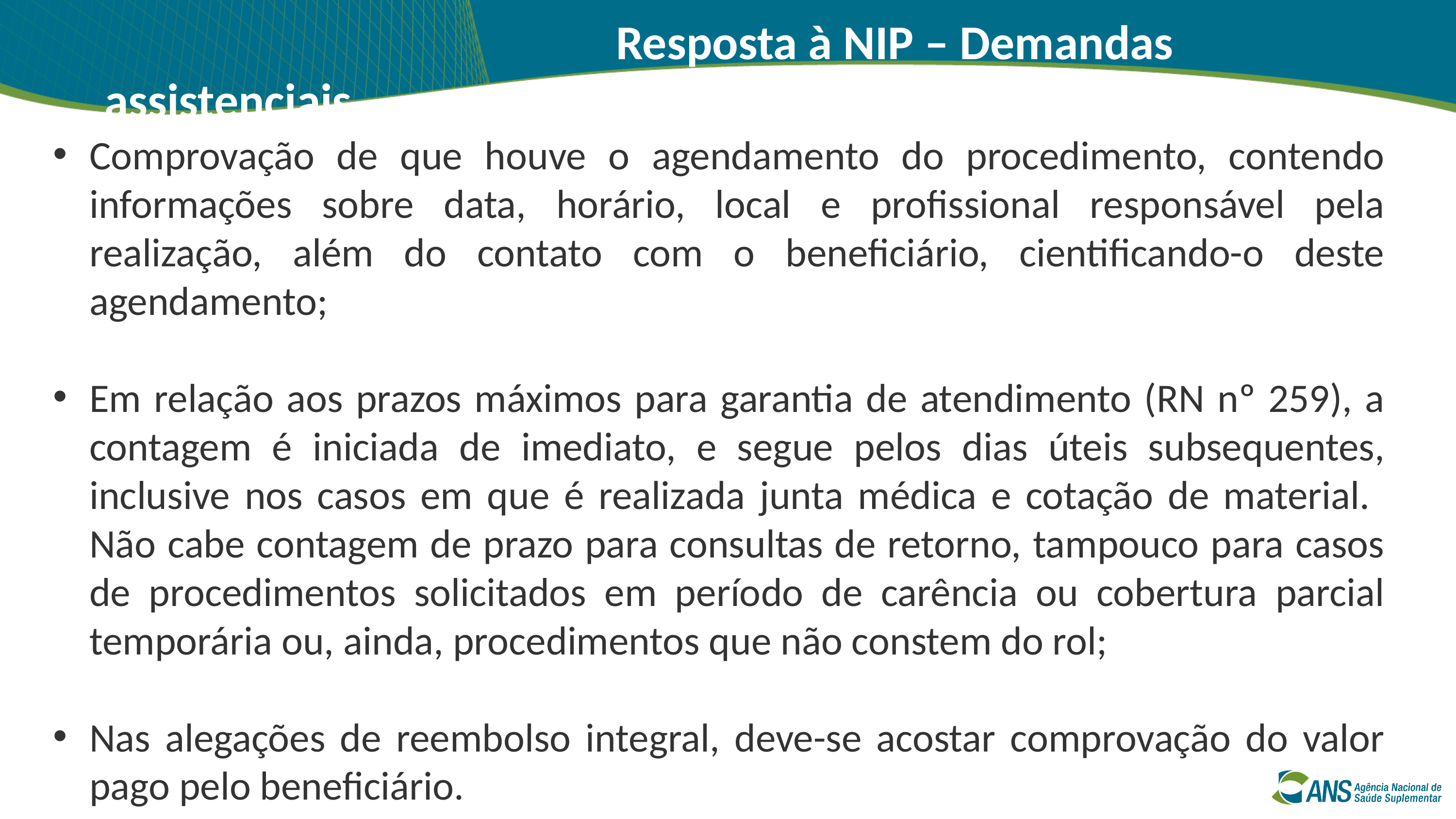

Resposta à NIP – Demandas assistenciais

Comprovação de que houve o agendamento do procedimento, contendo informações sobre data, horário, local e profissional responsável pela realização, além do contato com o beneficiário, cientificando-o deste agendamento;

Em relação aos prazos máximos para garantia de atendimento (RN nº 259), a contagem é iniciada de imediato, e segue pelos dias úteis subsequentes, inclusive nos casos em que é realizada junta médica e cotação de material.  Não cabe contagem de prazo para consultas de retorno, tampouco para casos de procedimentos solicitados em período de carência ou cobertura parcial temporária ou, ainda, procedimentos que não constem do rol;

Nas alegações de reembolso integral, deve-se acostar comprovação do valor pago pelo beneficiário.